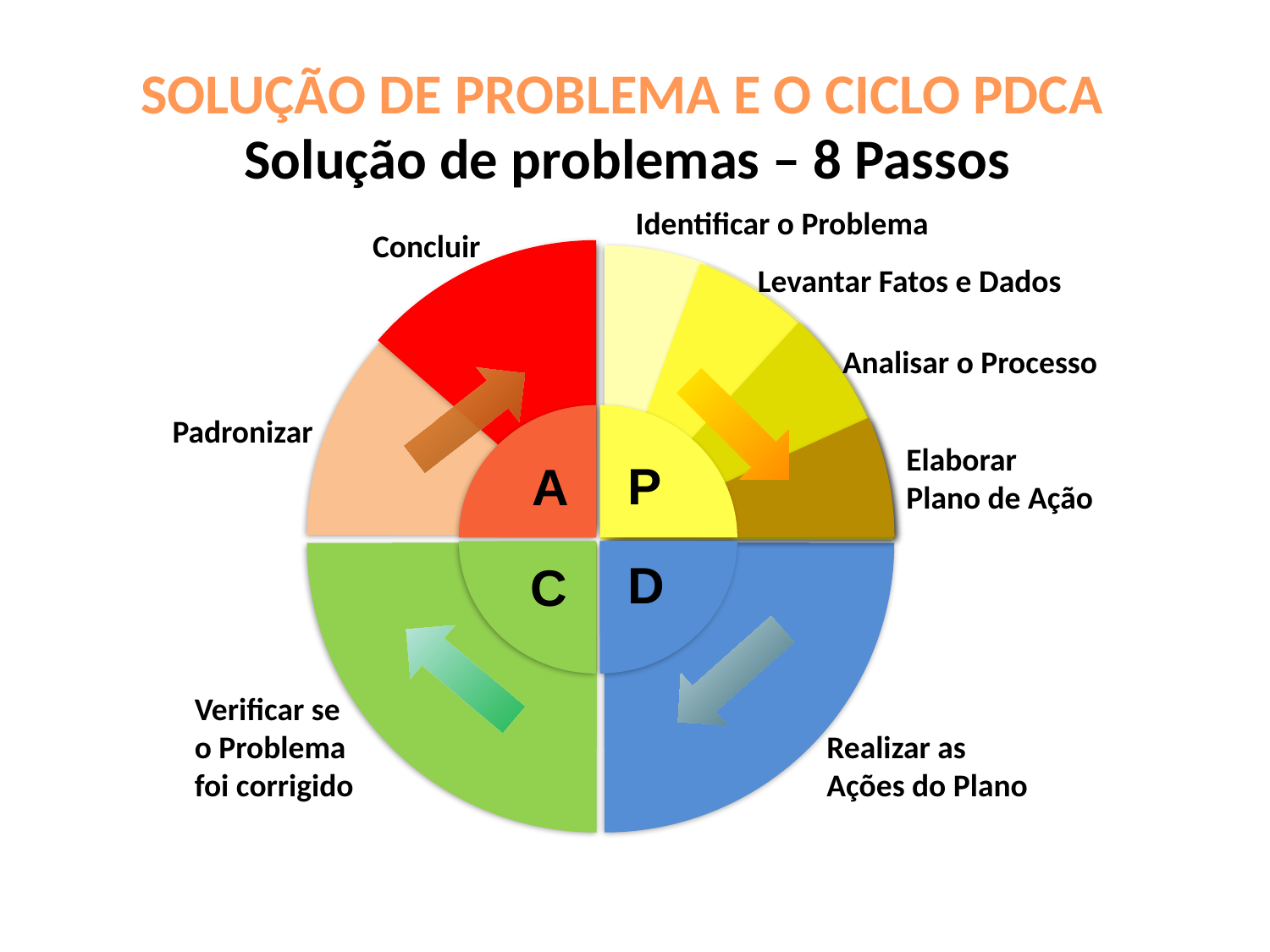

SOLUÇÃO DE PROBLEMA E O CICLO PDCA
Solução de problemas – 8 Passos
Identificar o Problema
Concluir

Levantar Fatos e Dados
Analisar o Processo

Padronizar

Elaborar
Plano de Ação
P
A

D
C

Verificar se
o Problema
foi corrigido
Realizar as
Ações do Plano